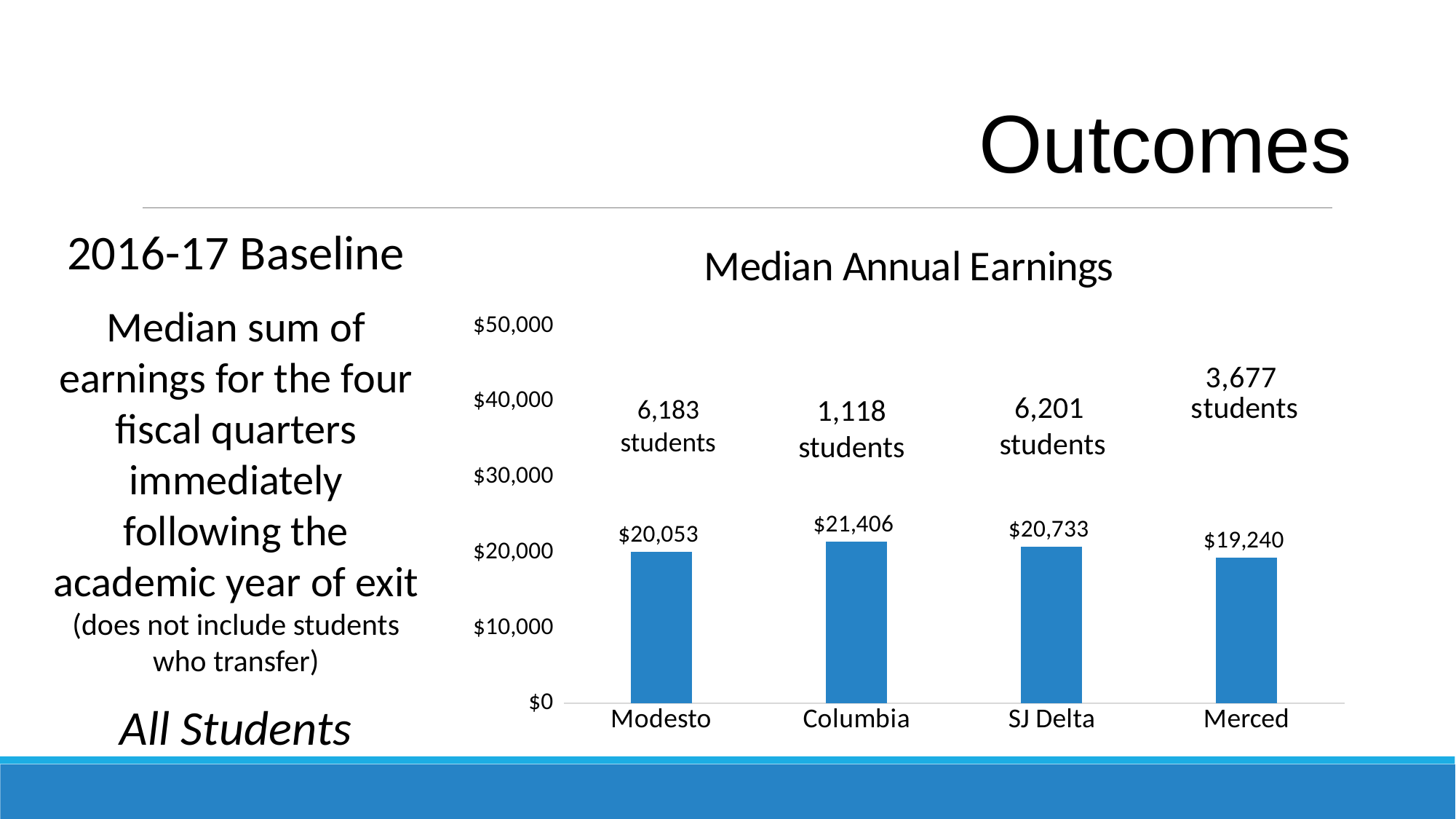

Outcomes

2016-17 Baseline

Median sum of earnings for the four fiscal quarters immediately following the academic year of exit
(does not include students who transfer)

All Students

### Chart: Median Annual Earnings

| Category | 2016-17 |
|---|---|
| Modesto | 20053.0 |
| Columbia | 21406.0 |
| SJ Delta | 20733.0 |
| Merced | 19240.0 |
6,201
students
1,118 students
6,183 students